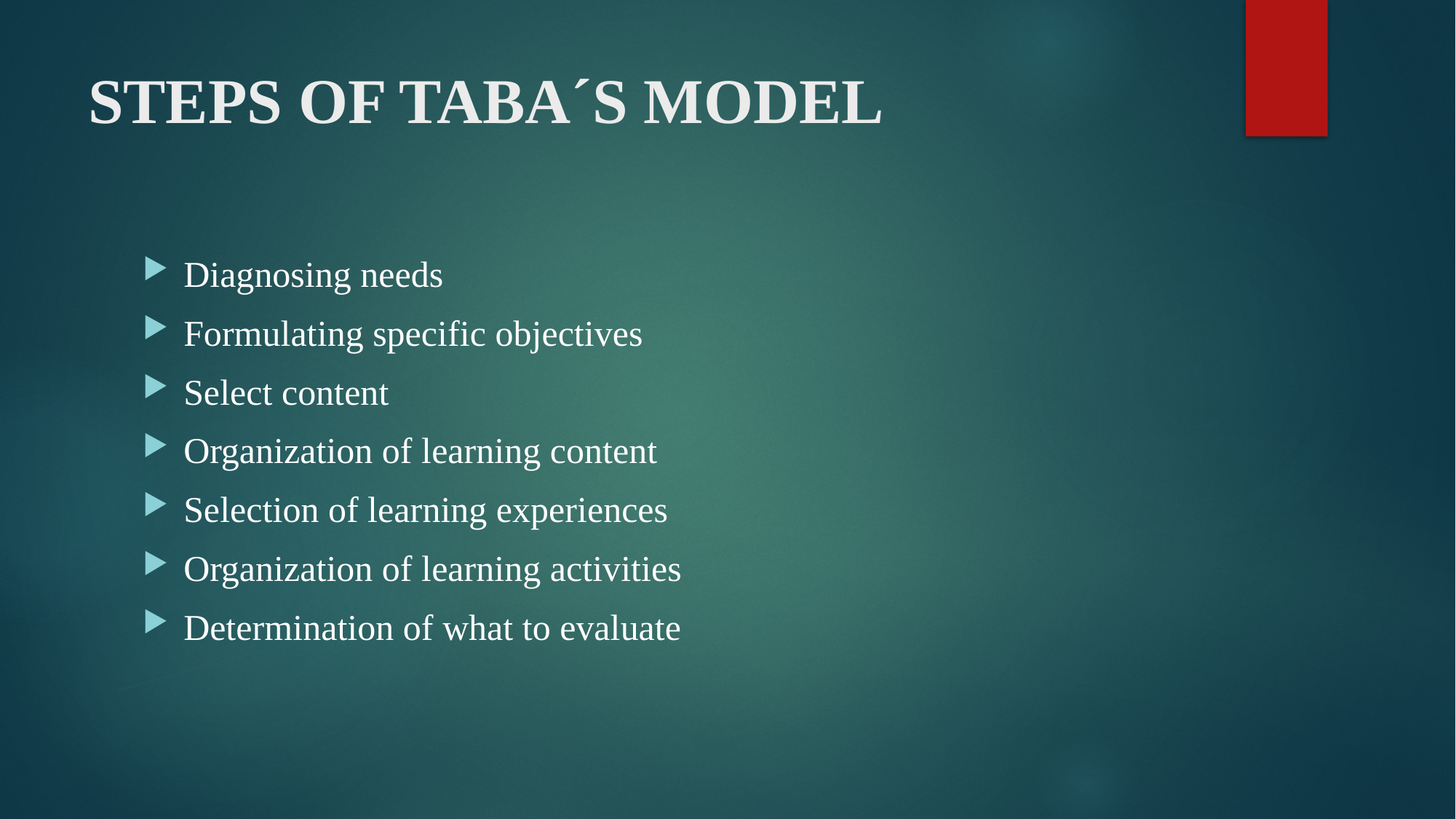

# STEPS OF TABA´S MODEL
Diagnosing needs
Formulating specific objectives
Select content
Organization of learning content
Selection of learning experiences
Organization of learning activities
Determination of what to evaluate